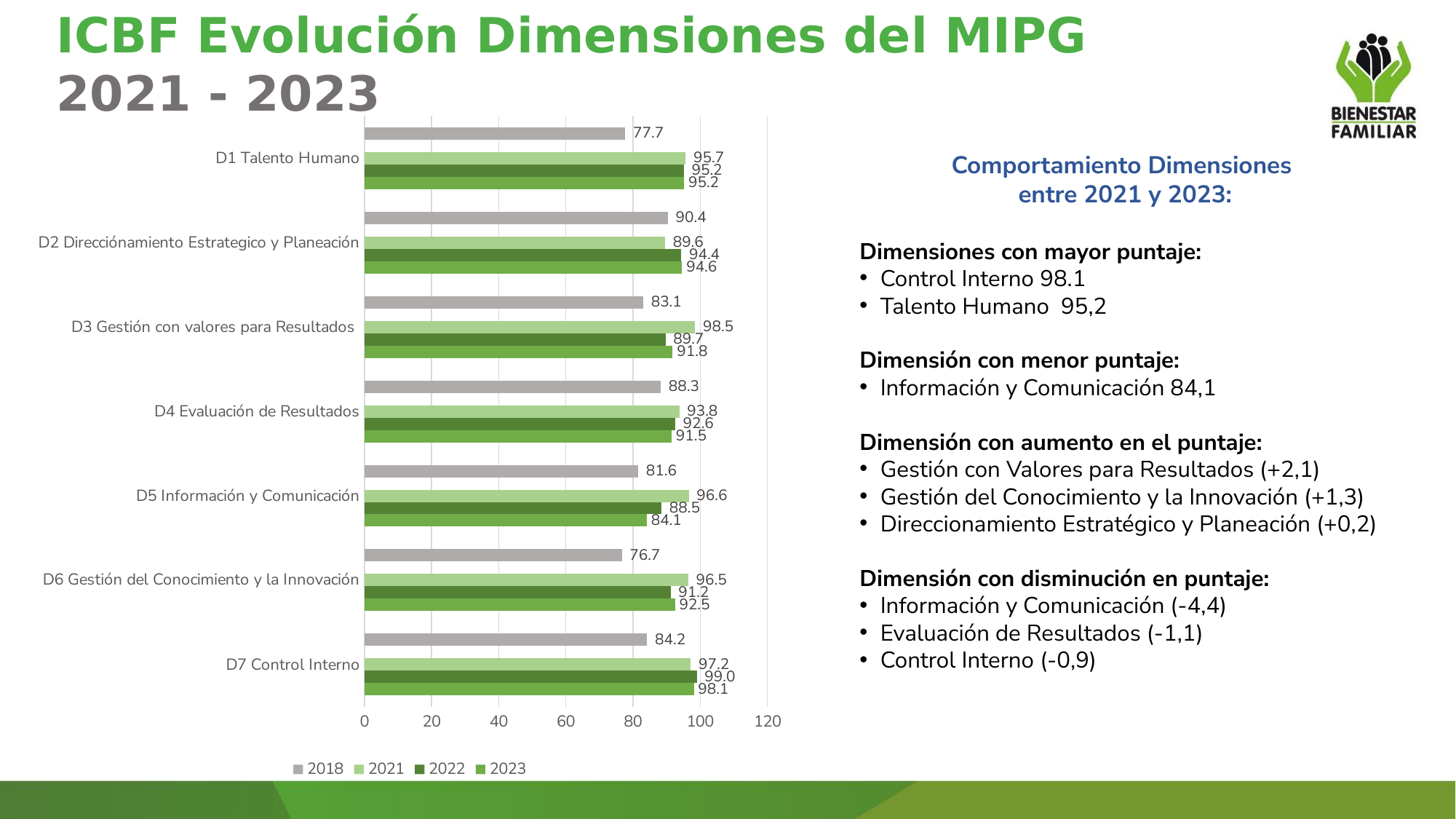

ICBF Evolución Dimensiones del MIPG
2021 - 2023

### Chart

| Category | 2023 | 2022 | 2021 | 2019 | 2018 |
|---|---|---|---|---|---|
| D7 Control Interno | 98.1 | 99.0 | 97.2 | 0.0 | 84.2 |
| D6 Gestión del Conocimiento y la Innovación | 92.5 | 91.2 | 96.5 | 0.0 | 76.7 |
| D5 Información y Comunicación | 84.1 | 88.5 | 96.6 | 0.0 | 81.6 |
| D4 Evaluación de Resultados | 91.5 | 92.6 | 93.8 | 0.0 | 88.3 |
| D3 Gestión con valores para Resultados  | 91.8 | 89.7 | 98.5 | 0.0 | 83.1 |
| D2 Direcciónamiento Estrategico y Planeación | 94.6 | 94.4 | 89.6 | 0.0 | 90.4 |
| D1 Talento Humano | 95.2 | 95.2 | 95.7 | 0.0 | 77.7 |
Comportamiento Dimensiones
entre 2021 y 2023:

Dimensiones con mayor puntaje:
Control Interno 98.1
Talento Humano  95,2

Dimensión con menor puntaje:
Información y Comunicación 84,1

Dimensión con aumento en el puntaje:
Gestión con Valores para Resultados (+2,1)
Gestión del Conocimiento y la Innovación (+1,3)
Direccionamiento Estratégico y Planeación (+0,2)

Dimensión con disminución en puntaje:
Información y Comunicación (-4,4)
Evaluación de Resultados (-1,1)
Control Interno (-0,9)